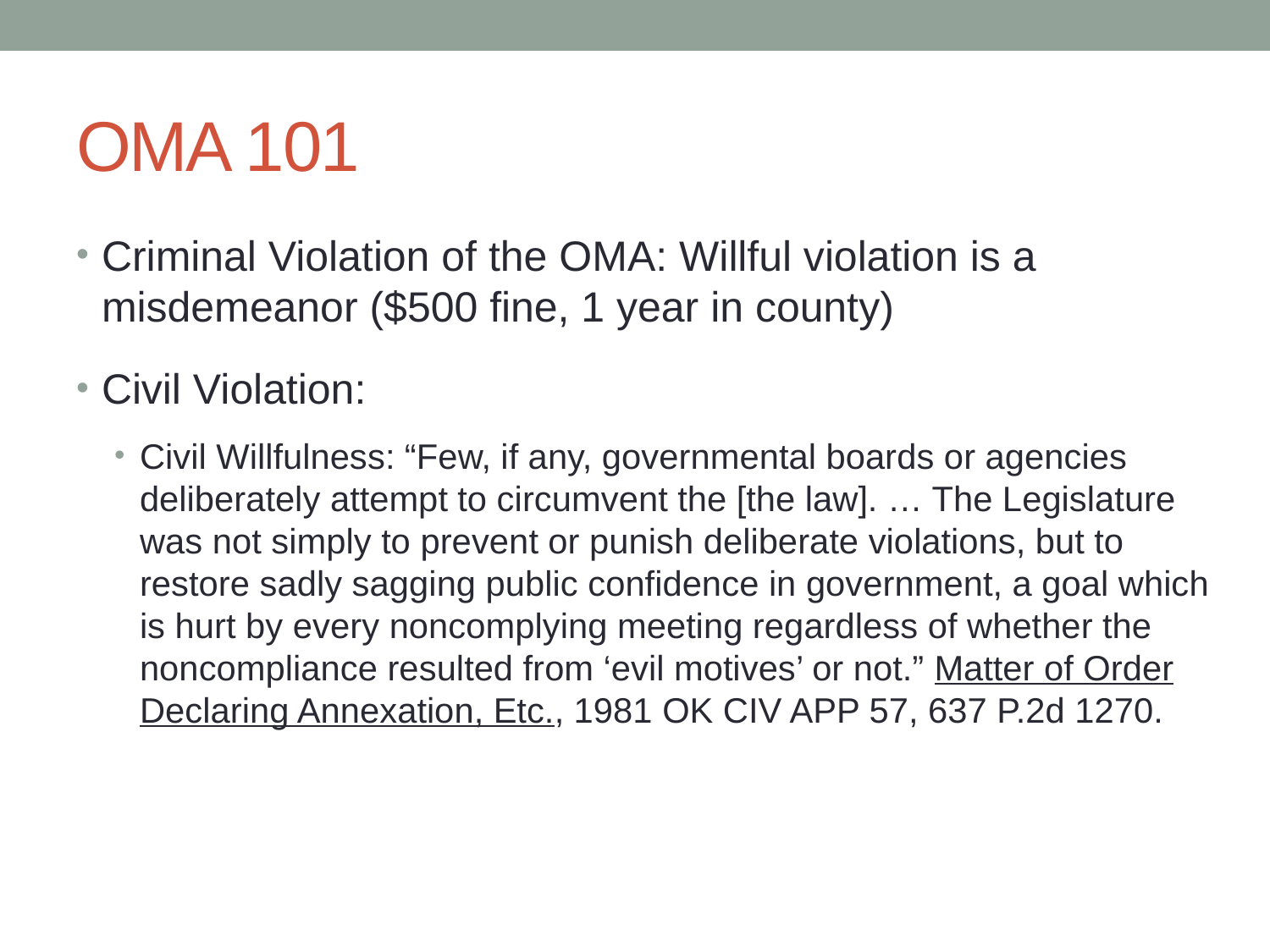

# OMA 101
Criminal Violation of the OMA: Willful violation is a misdemeanor ($500 fine, 1 year in county)
Civil Violation:
Civil Willfulness: “Few, if any, governmental boards or agencies deliberately attempt to circumvent the [the law]. … The Legislature was not simply to prevent or punish deliberate violations, but to restore sadly sagging public confidence in government, a goal which is hurt by every noncomplying meeting regardless of whether the noncompliance resulted from ‘evil motives’ or not.” Matter of Order Declaring Annexation, Etc., 1981 OK CIV APP 57, 637 P.2d 1270.